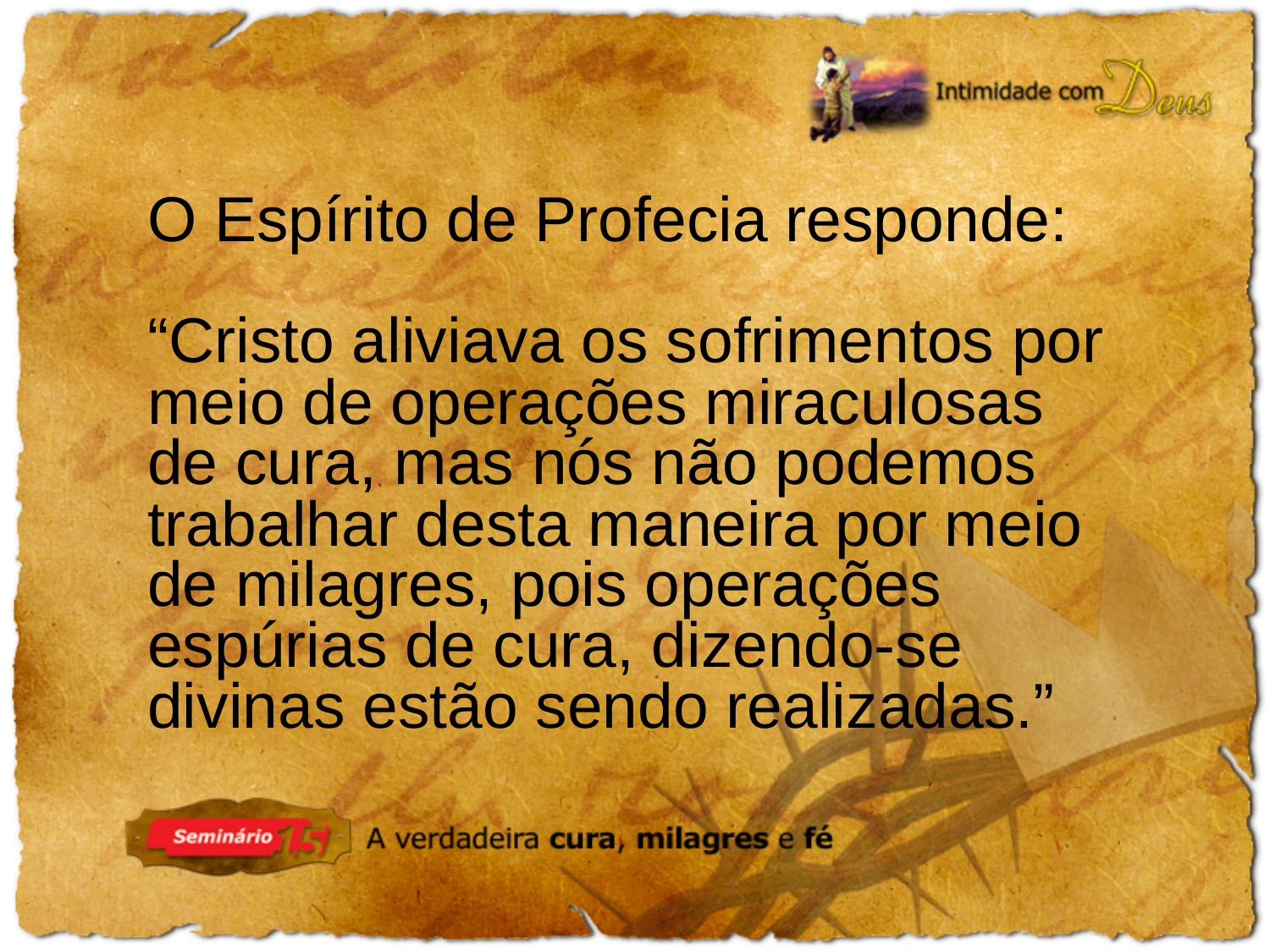

O Espírito de Profecia responde:

“Cristo aliviava os sofrimentos por meio de operações miraculosas de cura, mas nós não podemos trabalhar desta maneira por meio de milagres, pois operações espúrias de cura, dizendo-se divinas estão sendo realizadas.”